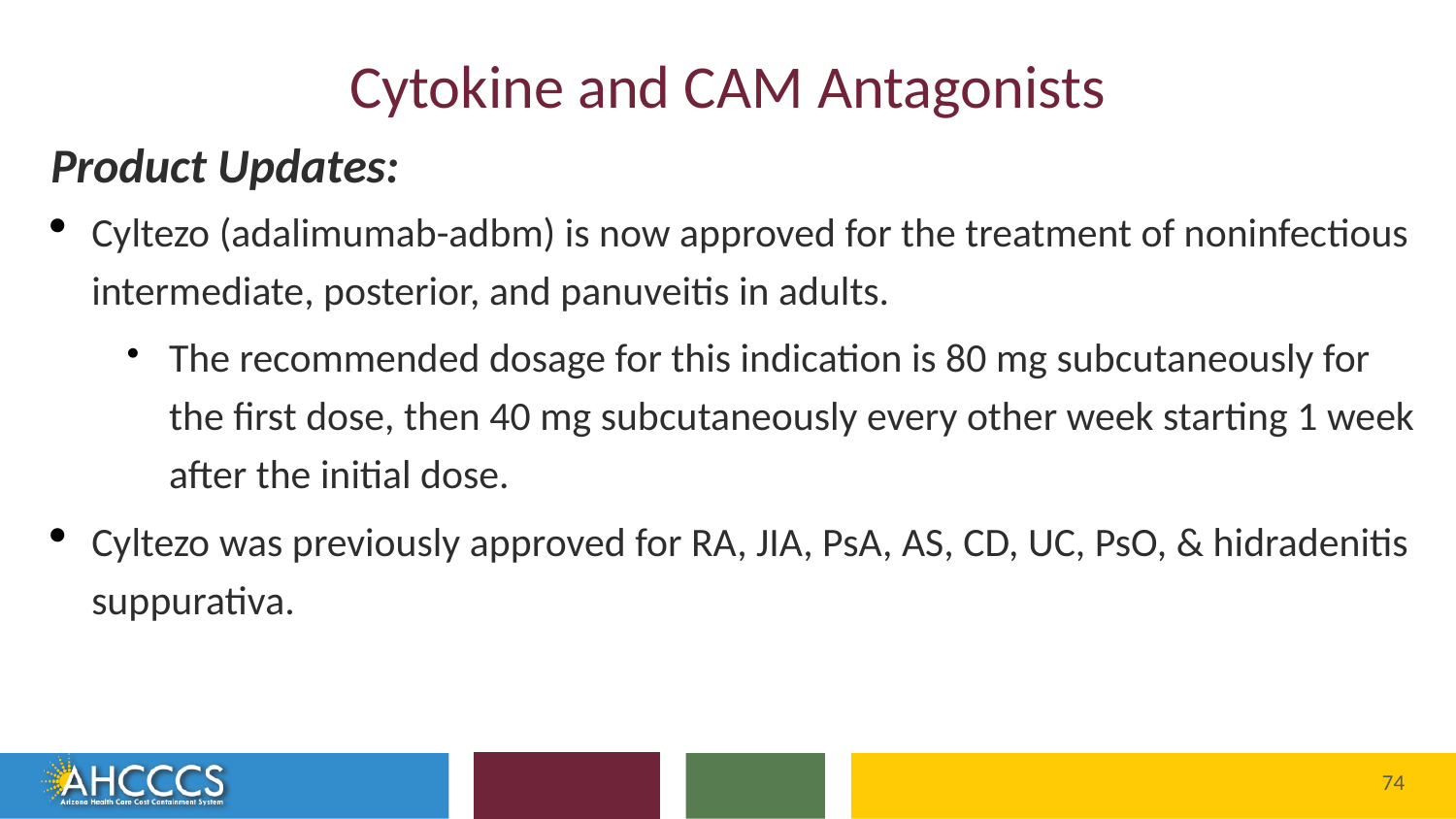

# Cytokine/CAM Agents
Cytokine and CAM Antagonists
Cytokine/CAM Agents
Product Updates:
Cyltezo (adalimumab-adbm) is now approved for the treatment of noninfectious intermediate, posterior, and panuveitis in adults.
The recommended dosage for this indication is 80 mg subcutaneously for the first dose, then 40 mg subcutaneously every other week starting 1 week after the initial dose.
Cyltezo was previously approved for RA, JIA, PsA, AS, CD, UC, PsO, & hidradenitis suppurativa.